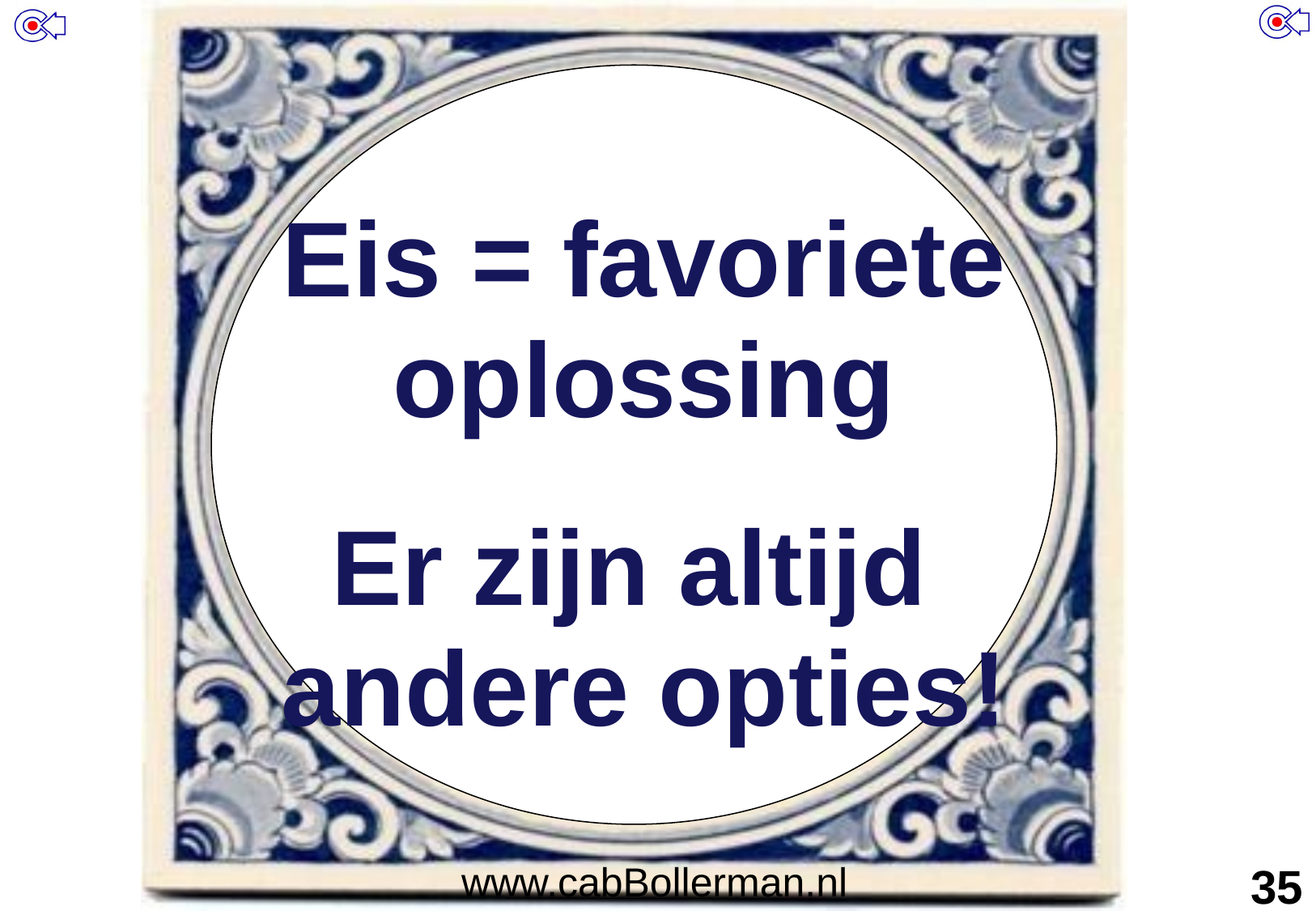

1

Eis = favoriete oplossing
Er zijn altijd  andere opties!

www.cabBollerman.nl
35